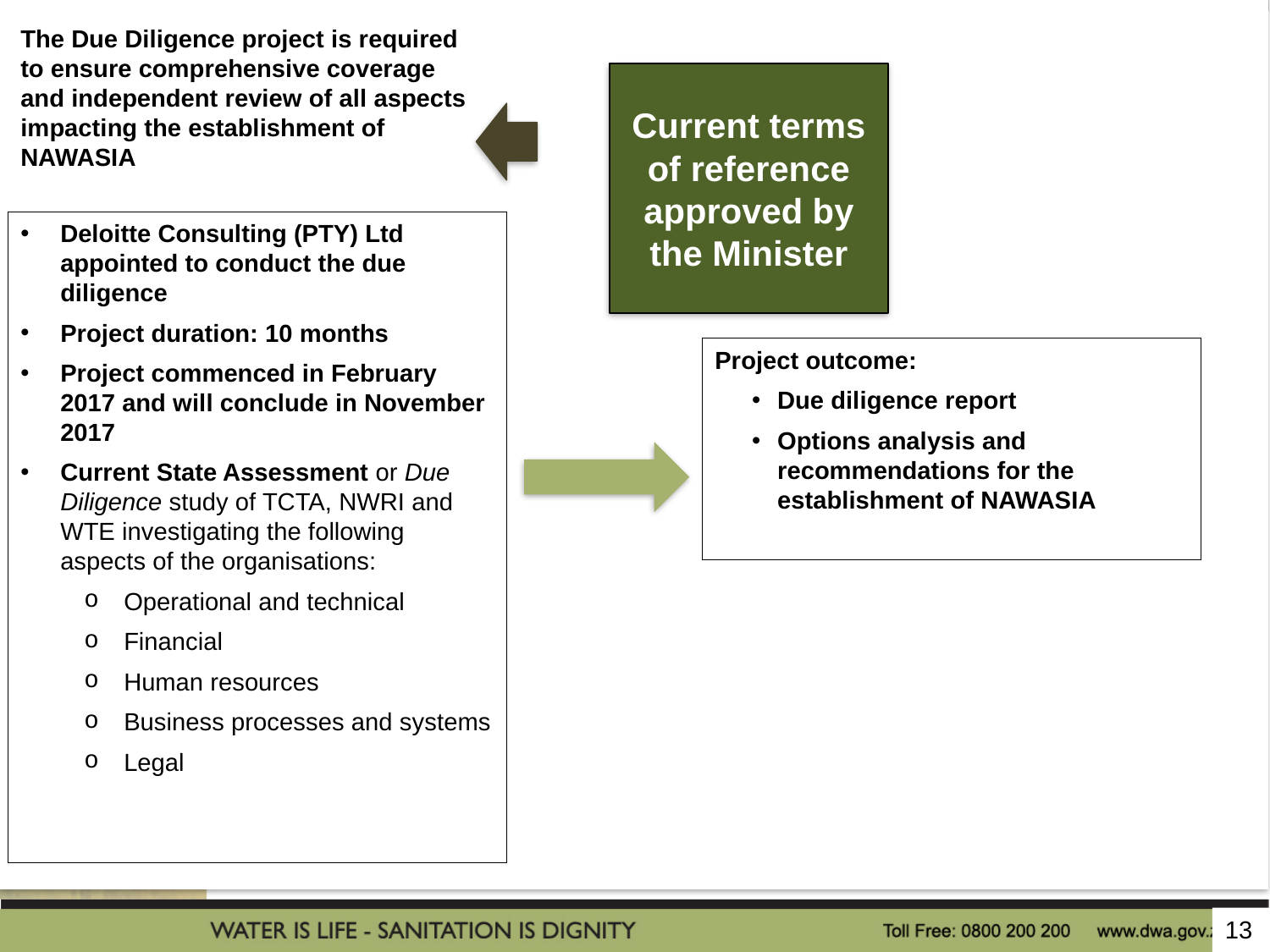

The Due Diligence project is required to ensure comprehensive coverage and independent review of all aspects impacting the establishment of NAWASIA
Current terms of reference approved by the Minister

Deloitte Consulting (PTY) Ltd appointed to conduct the due diligence
Project duration: 10 months
Project commenced in February 2017 and will conclude in November 2017
Current State Assessment or Due Diligence study of TCTA, NWRI and WTE investigating the following aspects of the organisations:
Operational and technical
Financial
Human resources
Business processes and systems
Legal

Project outcome:
Due diligence report
Options analysis and recommendations for the establishment of NAWASIA

13